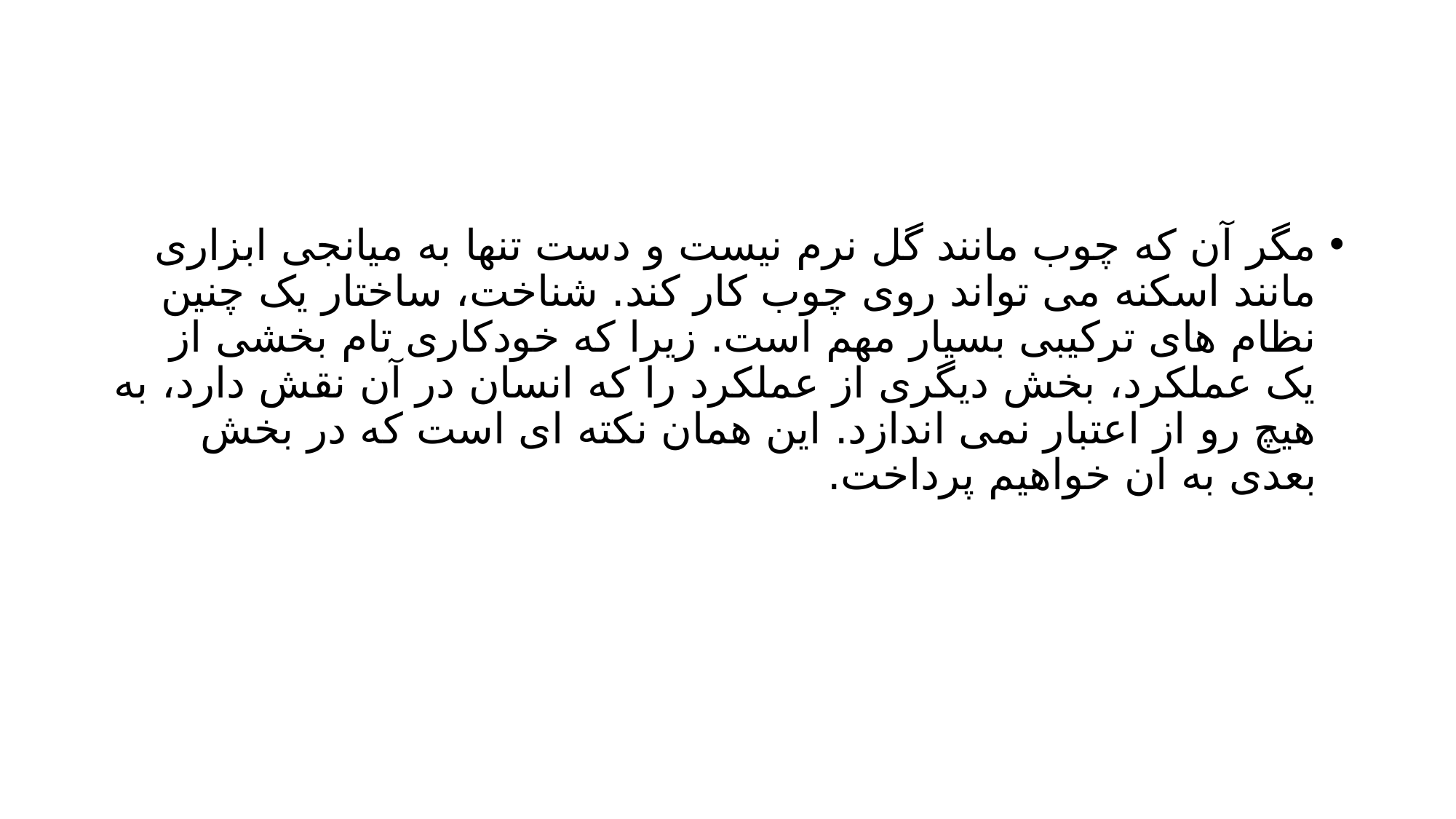

#
مگر آن که چوب مانند گل نرم نیست و دست تنها به میانجی ابزاری مانند اسکنه می تواند روی چوب کار کند. شناخت، ساختار یک چنین نظام های ترکیبی بسیار مهم است. زیرا که خودکاری تام بخشی از یک عملکرد، بخش دیگری از عملکرد را که انسان در آن نقش دارد، به هیچ رو از اعتبار نمی اندازد. این همان نکته ای است که در بخش بعدی به ان خواهیم پرداخت.